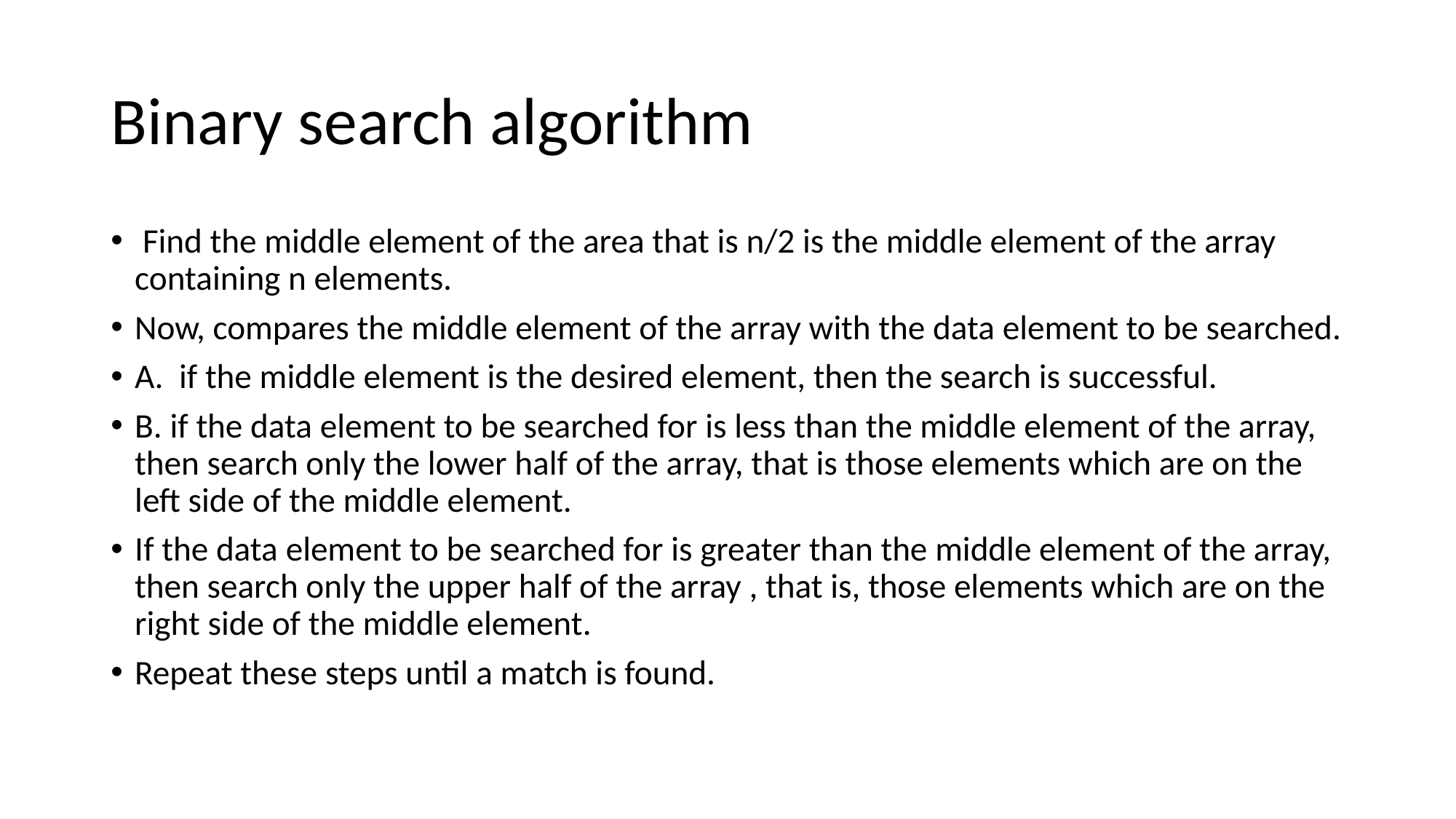

# Binary search algorithm
 Find the middle element of the area that is n/2 is the middle element of the array containing n elements.
Now, compares the middle element of the array with the data element to be searched.
A.  if the middle element is the desired element, then the search is successful.
B. if the data element to be searched for is less than the middle element of the array, then search only the lower half of the array, that is those elements which are on the left side of the middle element.
If the data element to be searched for is greater than the middle element of the array, then search only the upper half of the array , that is, those elements which are on the right side of the middle element.
Repeat these steps until a match is found.